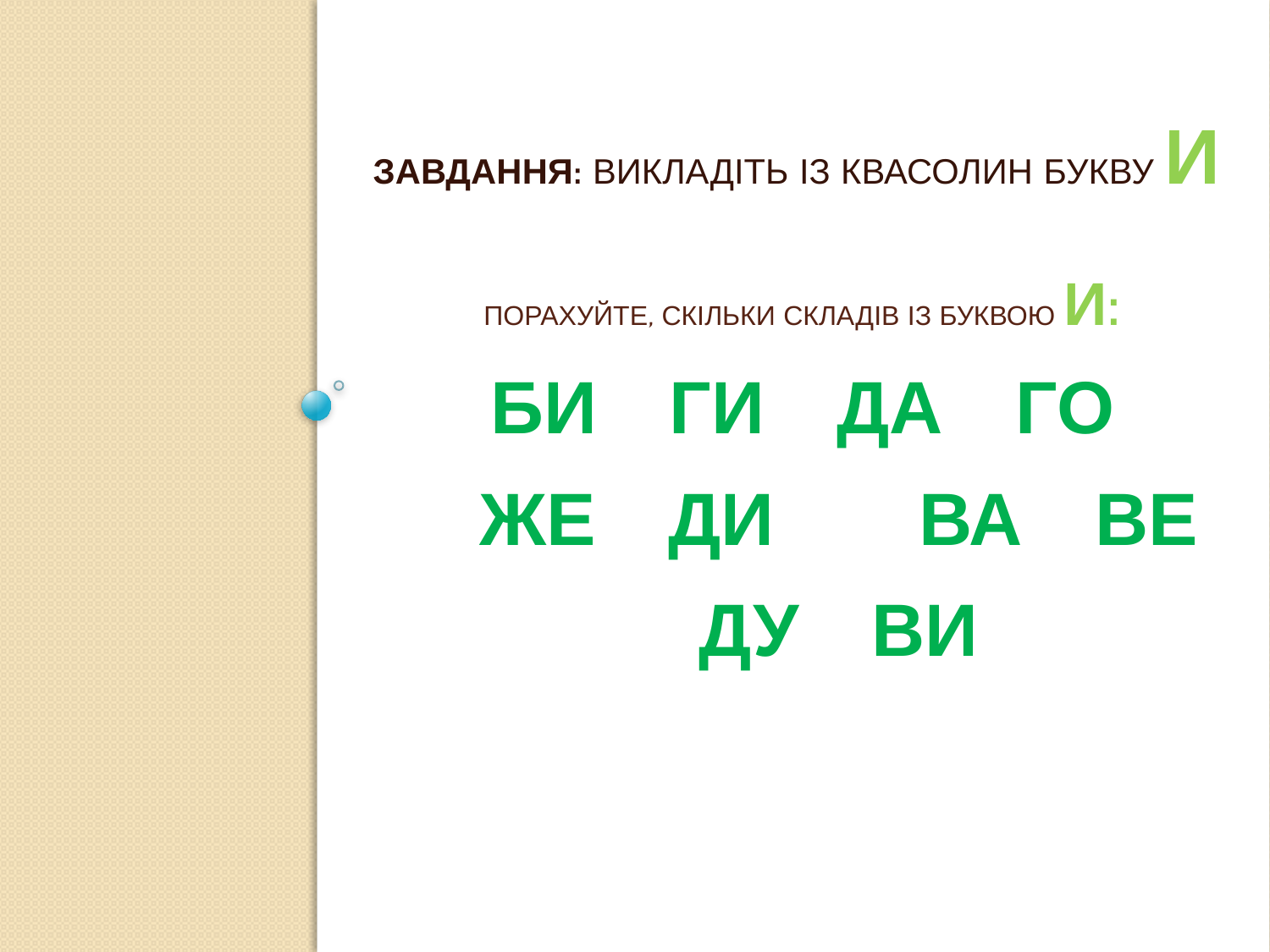

ЗАВДАННЯ: ВИКЛАДІТЬ ІЗ КВАСОЛИН БУКВУ И
# ПОРАХУЙТЕ, СКІЛЬКИ СКЛАДІВ ІЗ БУКВОЮ И: БИ   ГИ   ДА   ГО ЖЕ   ДИ      ВА   ВЕ ДУ   ВИ